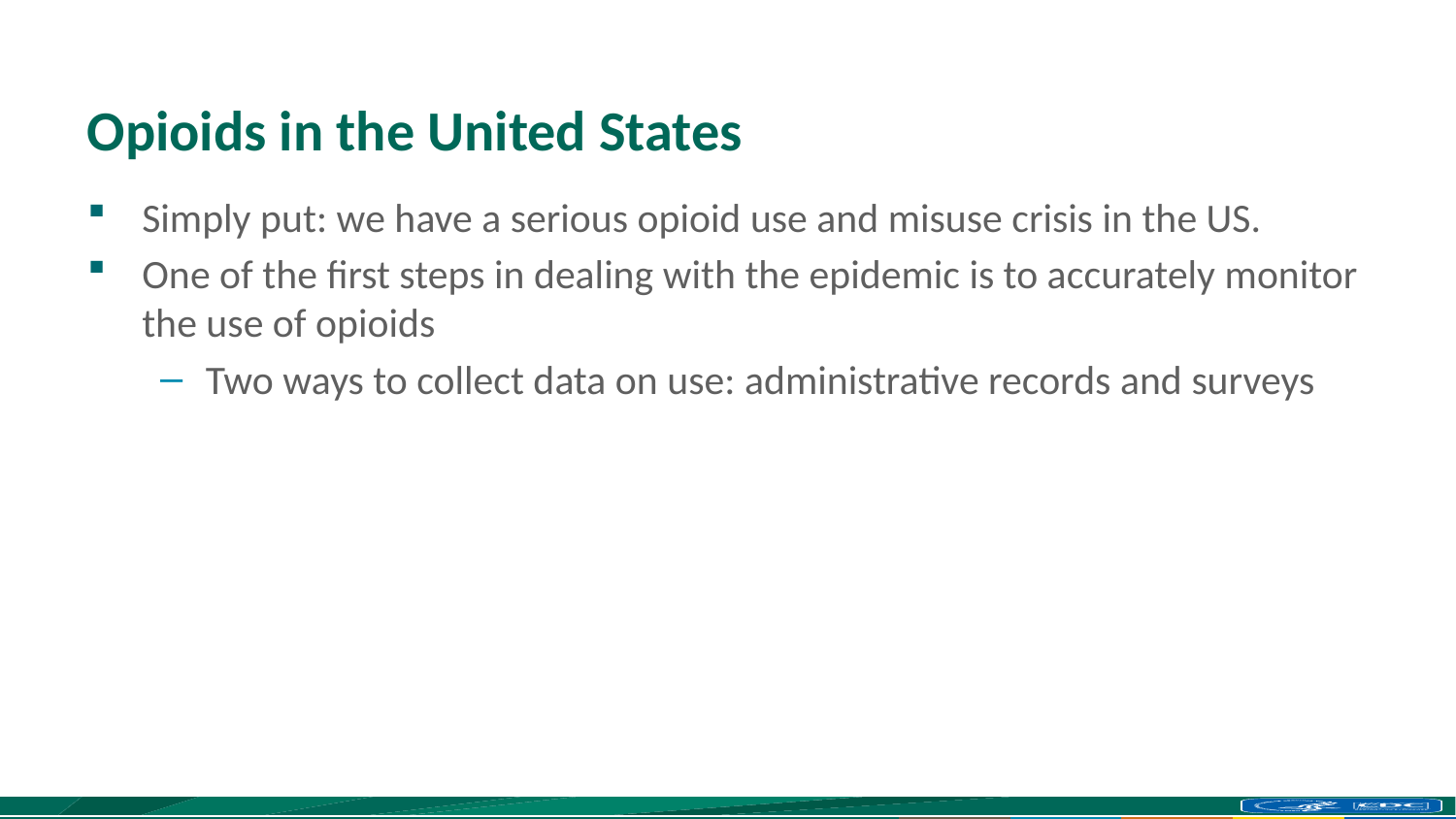

# Opioids in the United States
Simply put: we have a serious opioid use and misuse crisis in the US.
One of the first steps in dealing with the epidemic is to accurately monitor the use of opioids
Two ways to collect data on use: administrative records and surveys